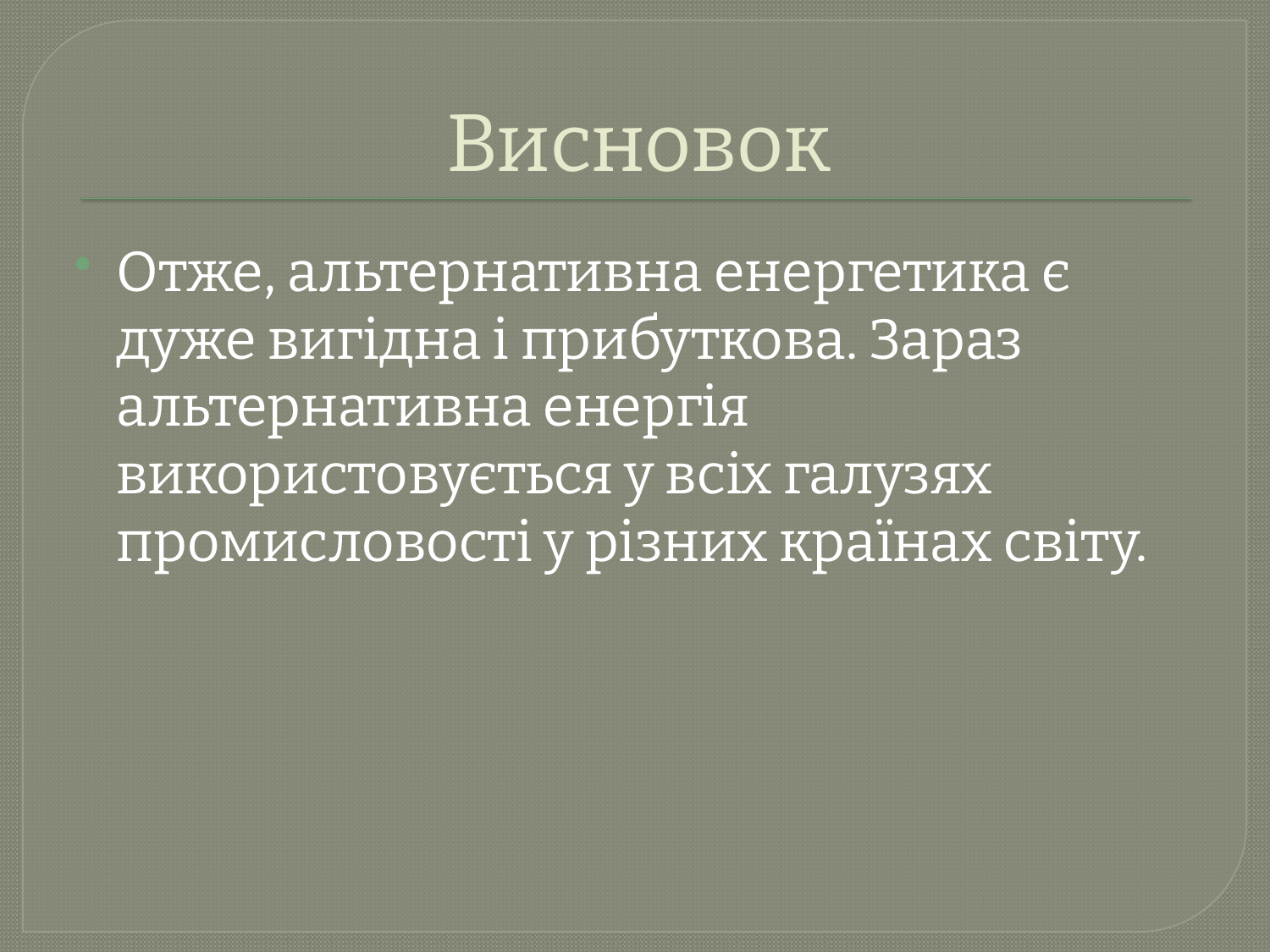

# Висновок
Отже, альтернативна енергетика є дуже вигідна і прибуткова. Зараз альтернативна енергія використовується у всіх галузях промисловості у різних країнах світу.